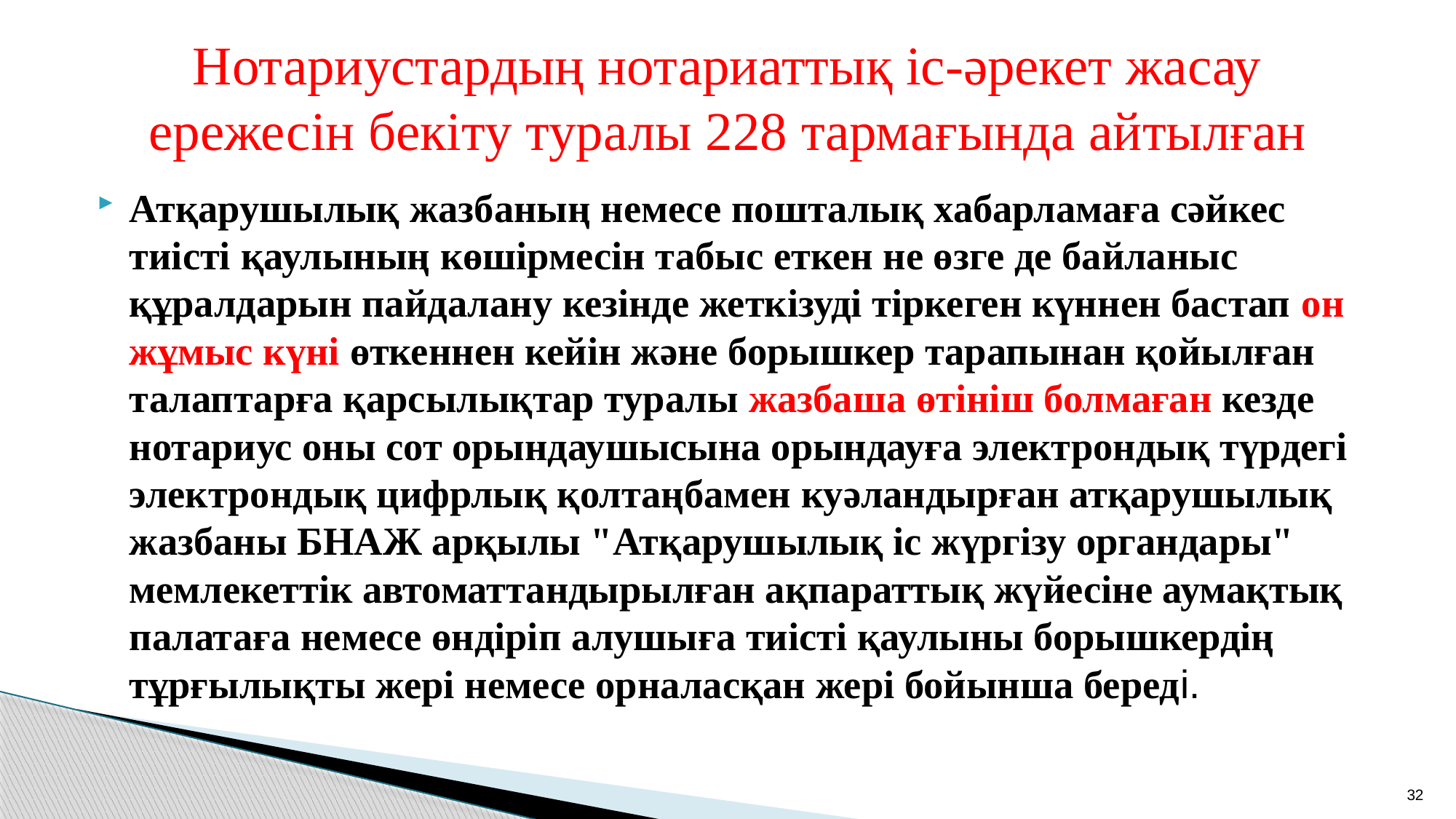

# Нотариустардың нотариаттық іс-әрекет жасау ережесін бекіту туралы 228 тармағында айтылған
Атқарушылық жазбаның немесе пошталық хабарламаға сәйкес тиісті қаулының көшірмесін табыс еткен не өзге де байланыс құралдарын пайдалану кезінде жеткізуді тіркеген күннен бастап он жұмыс күні өткеннен кейін және борышкер тарапынан қойылған талаптарға қарсылықтар туралы жазбаша өтініш болмаған кезде нотариус оны сот орындаушысына орындауға электрондық түрдегі электрондық цифрлық қолтаңбамен куәландырған атқарушылық жазбаны БНАЖ арқылы "Атқарушылық іс жүргізу органдары" мемлекеттік автоматтандырылған ақпараттық жүйесіне аумақтық палатаға немесе өндіріп алушыға тиісті қаулыны борышкердің тұрғылықты жері немесе орналасқан жері бойынша береді.
32